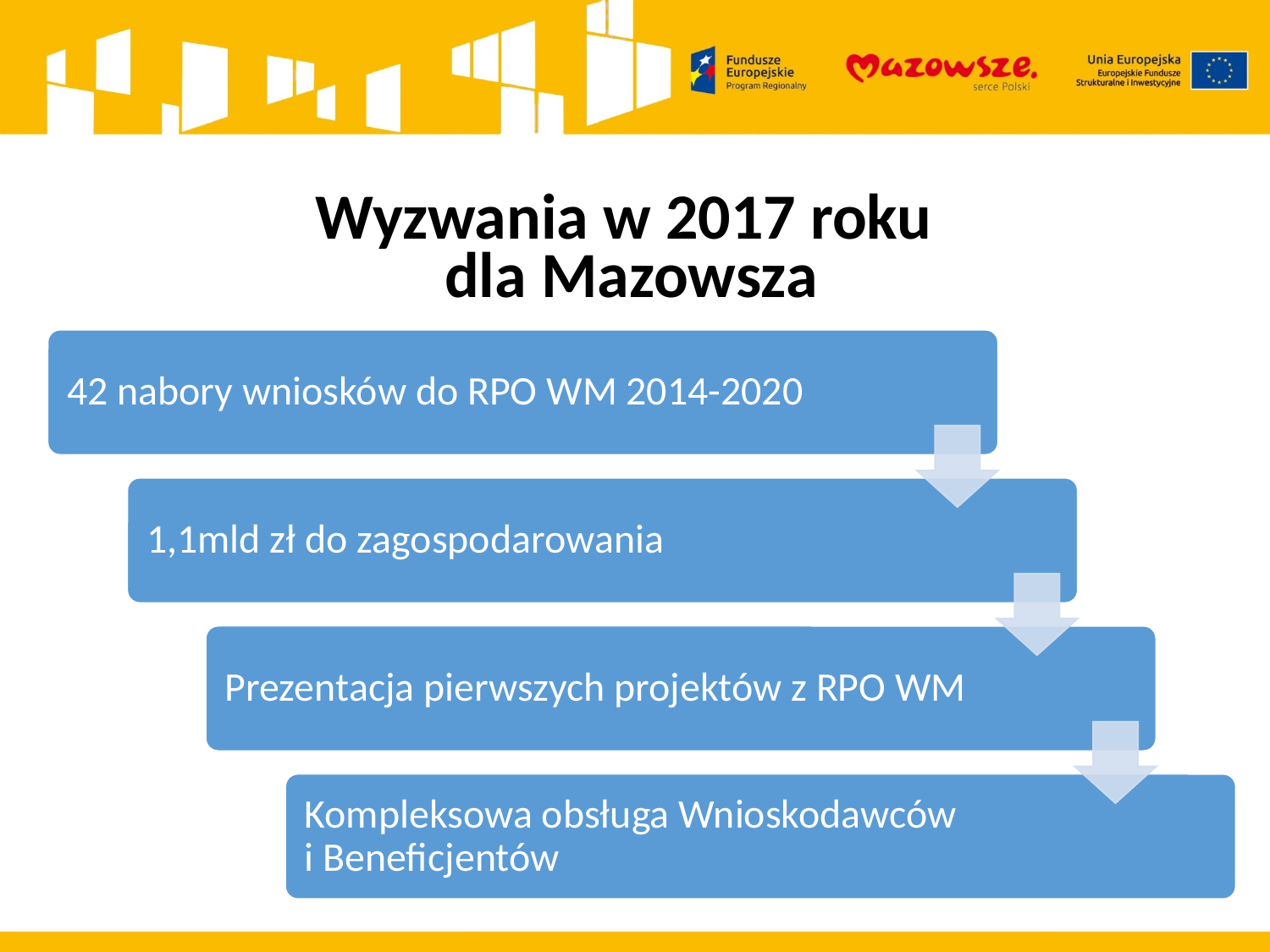

# Wyzwania w 2017 roku dla Mazowsza
42 nabory wniosków do RPO WM 2014-2020
1,1mld zł do zagospodarowania
Prezentacja pierwszych projektów z RPO WM
Kompleksowa obsługa Wnioskodawców
i Beneficjentów